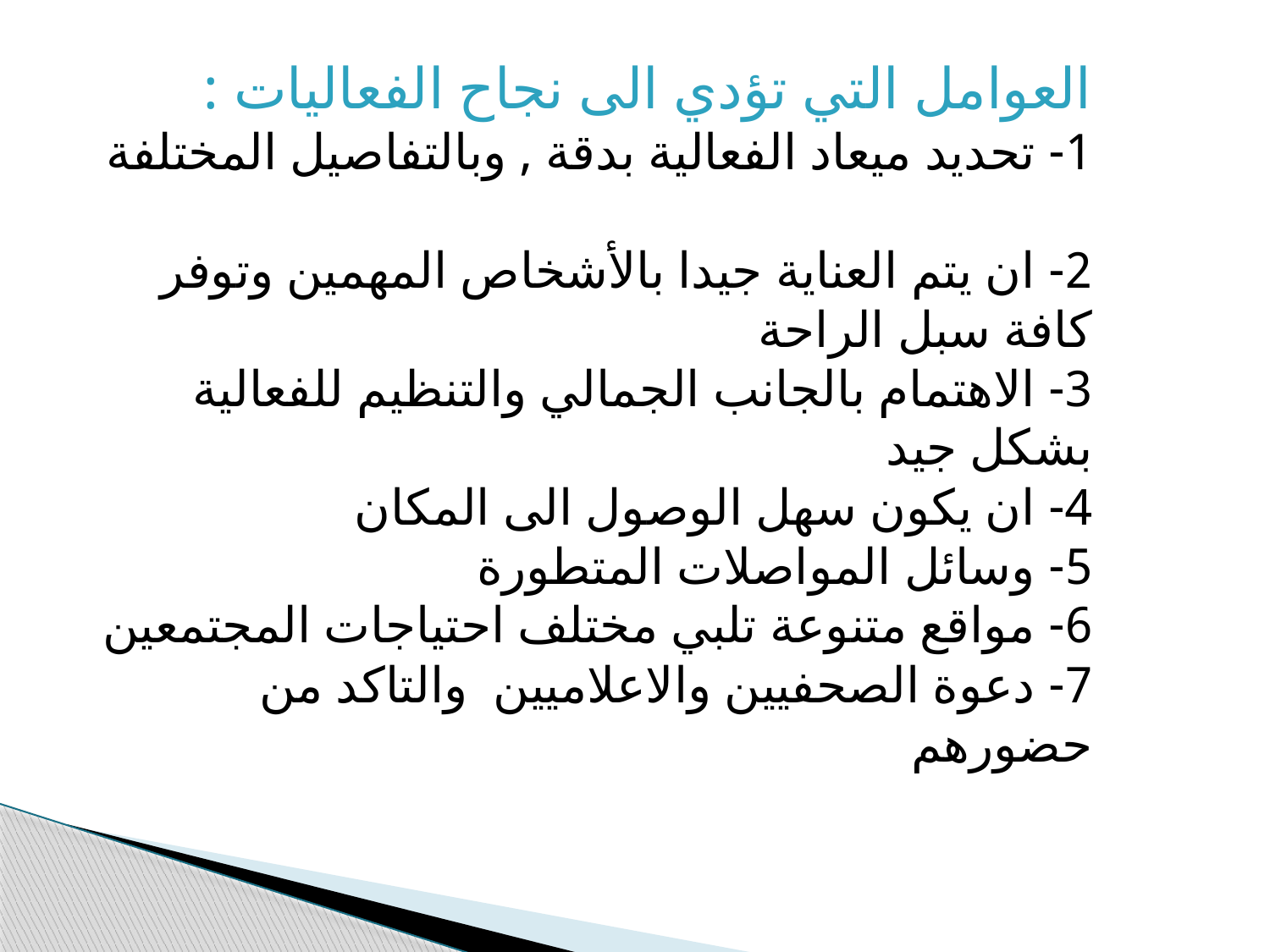

العوامل التي تؤدي الى نجاح الفعاليات :
1- تحديد ميعاد الفعالية بدقة , وبالتفاصيل المختلفة
2- ان يتم العناية جيدا بالأشخاص المهمين وتوفر كافة سبل الراحة
3- الاهتمام بالجانب الجمالي والتنظيم للفعالية بشكل جيد
4- ان يكون سهل الوصول الى المكان
5- وسائل المواصلات المتطورة
6- مواقع متنوعة تلبي مختلف احتياجات المجتمعين
7- دعوة الصحفيين والاعلاميين  والتاكد من حضورهم